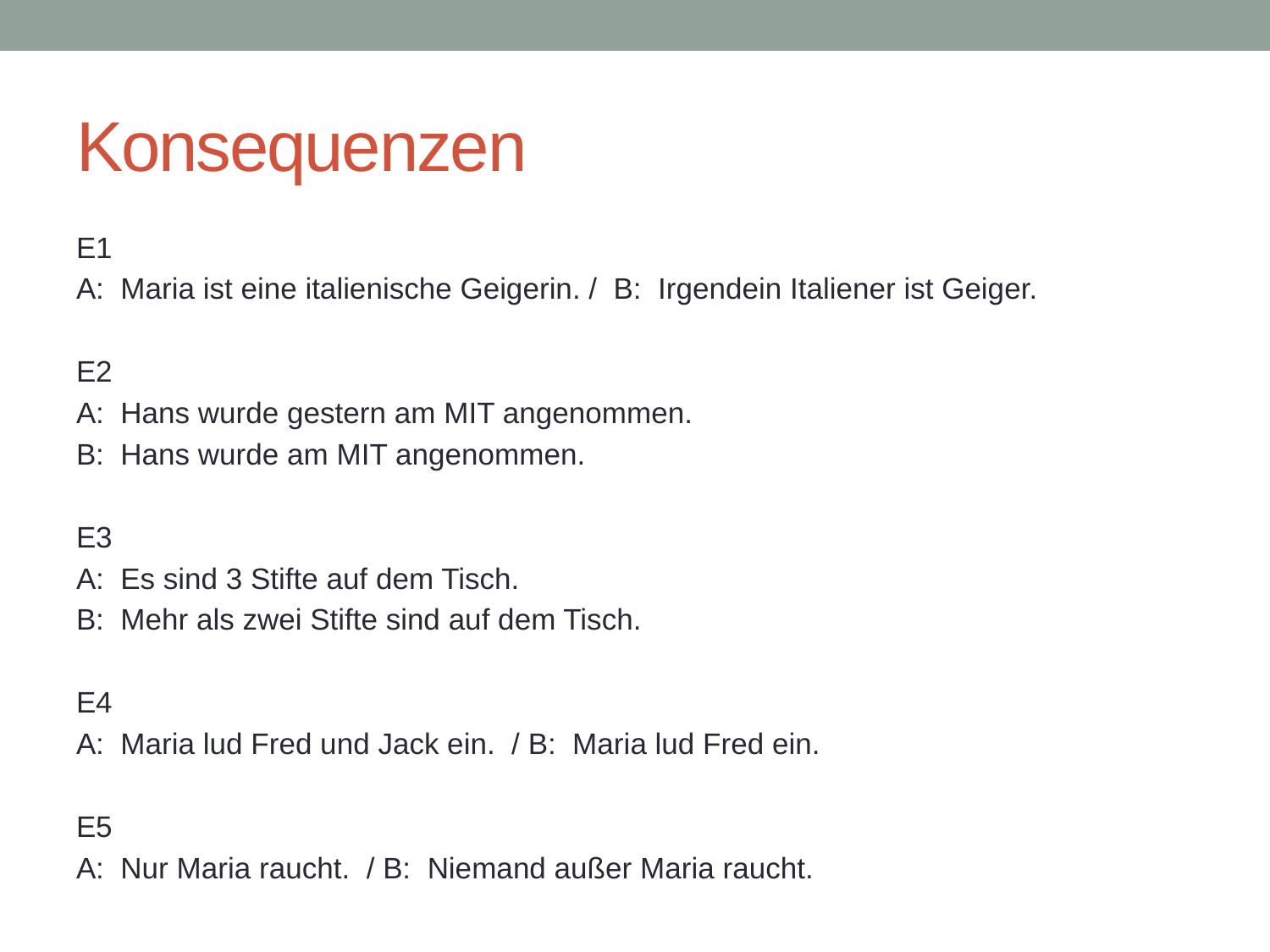

# Konsequenzen
E1
A:  Maria ist eine italienische Geigerin. /  B:  Irgendein Italiener ist Geiger.

E2
A:  Hans wurde gestern am MIT angenommen.
B:  Hans wurde am MIT angenommen.

E3
A:  Es sind 3 Stifte auf dem Tisch.
B:  Mehr als zwei Stifte sind auf dem Tisch.

E4
A:  Maria lud Fred und Jack ein.  / B:  Maria lud Fred ein.

E5
A:  Nur Maria raucht.  / B:  Niemand außer Maria raucht.